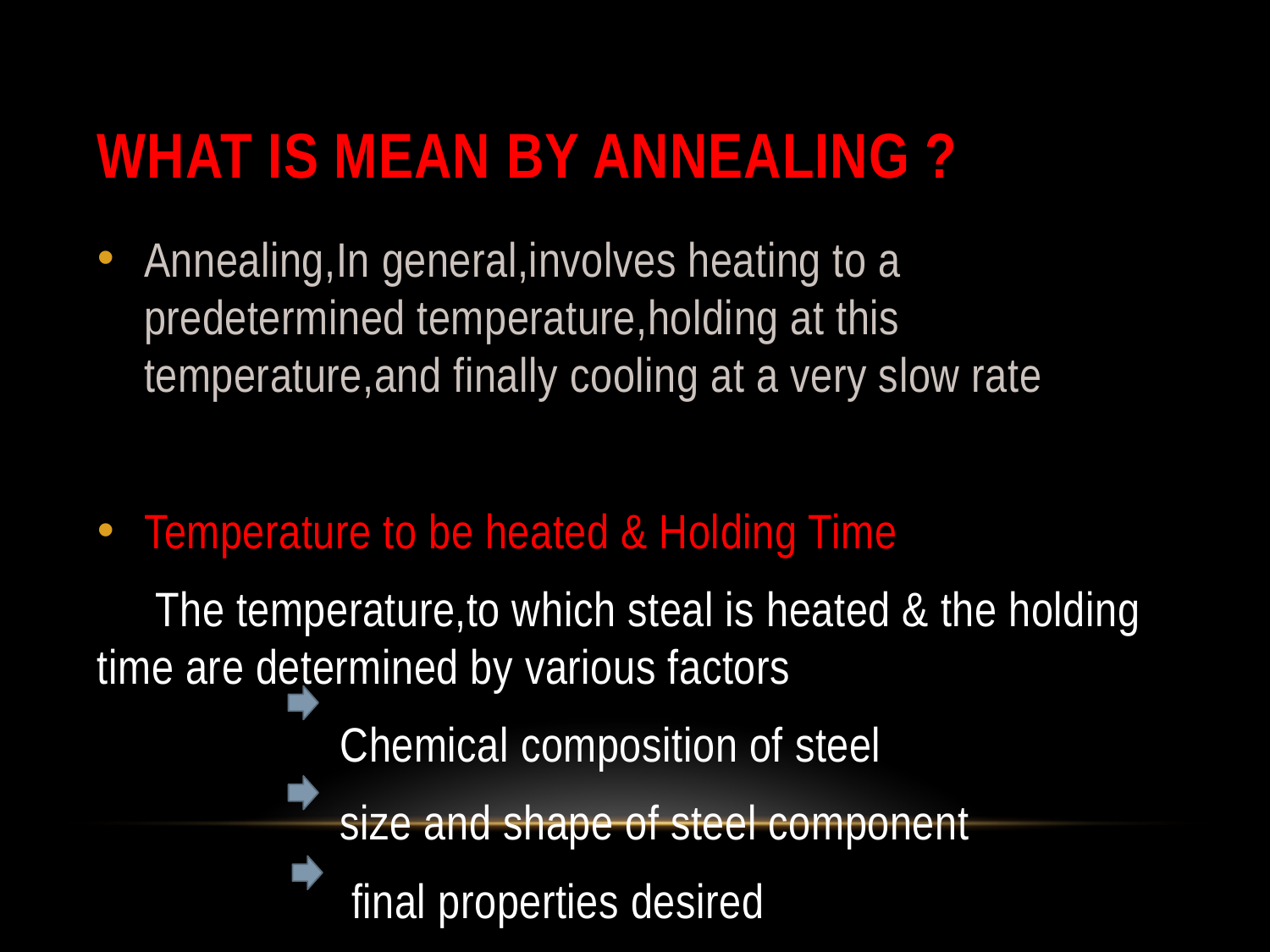

# WHAT IS MEAN BY ANNEALING ?
Annealing,In general,involves heating to a predetermined temperature,holding at this temperature,and finally cooling at a very slow rate

Temperature to be heated & Holding Time
     The temperature,to which steal is heated & the holding time are determined by various factors
                     Chemical composition of steel
                     size and shape of steel component
                      final properties desired